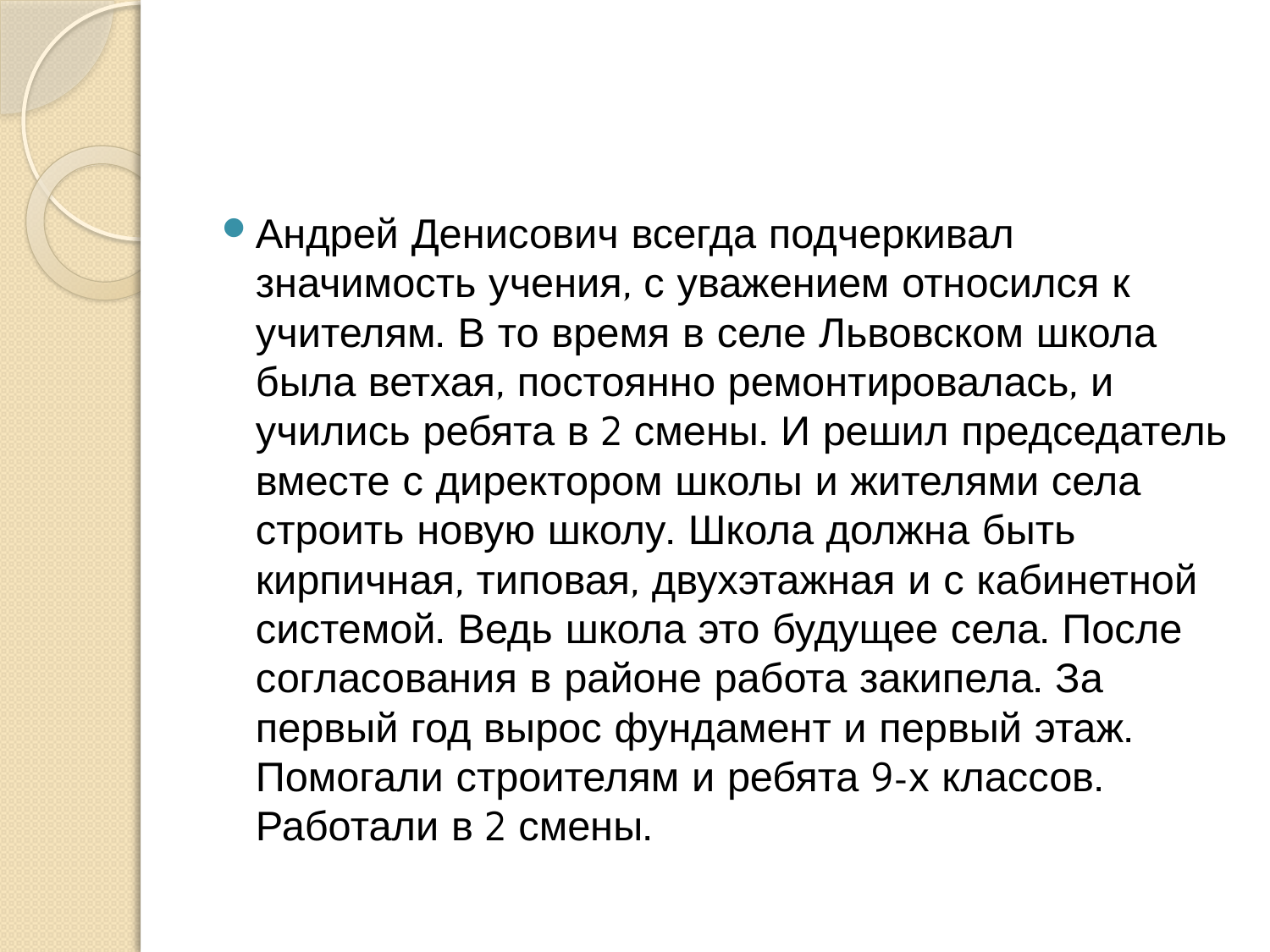

#
Андрей Денисович всегда подчеркивал значимость учения, с уважением относился к учителям. В то время в селе Львовском школа была ветхая, постоянно ремонтировалась, и учились ребята в 2 смены. И решил председатель вместе с директором школы и жителями села строить новую школу. Школа должна быть кирпичная, типовая, двухэтажная и с кабинетной системой. Ведь школа это будущее села. После согласования в районе работа закипела. За первый год вырос фундамент и первый этаж. Помогали строителям и ребята 9-х классов. Работали в 2 смены.